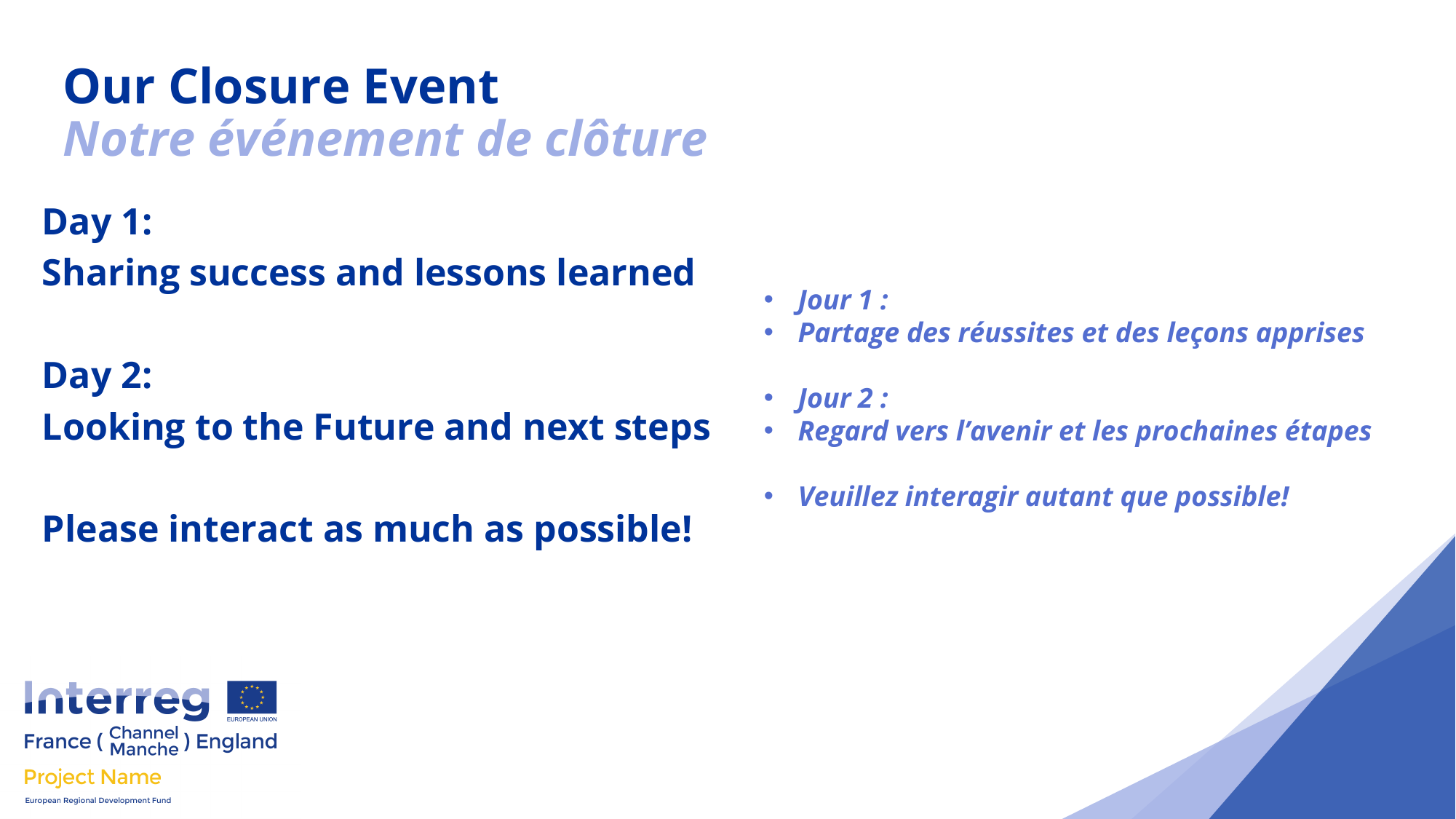

Our Closure Event
Notre événement de clôture
Day 1:
Sharing success and lessons learned

Day 2:
Looking to the Future and next steps

Please interact as much as possible!
Jour 1 :
Partage des réussites et des leçons apprises

Jour 2 :
Regard vers l’avenir et les prochaines étapes

Veuillez interagir autant que possible!